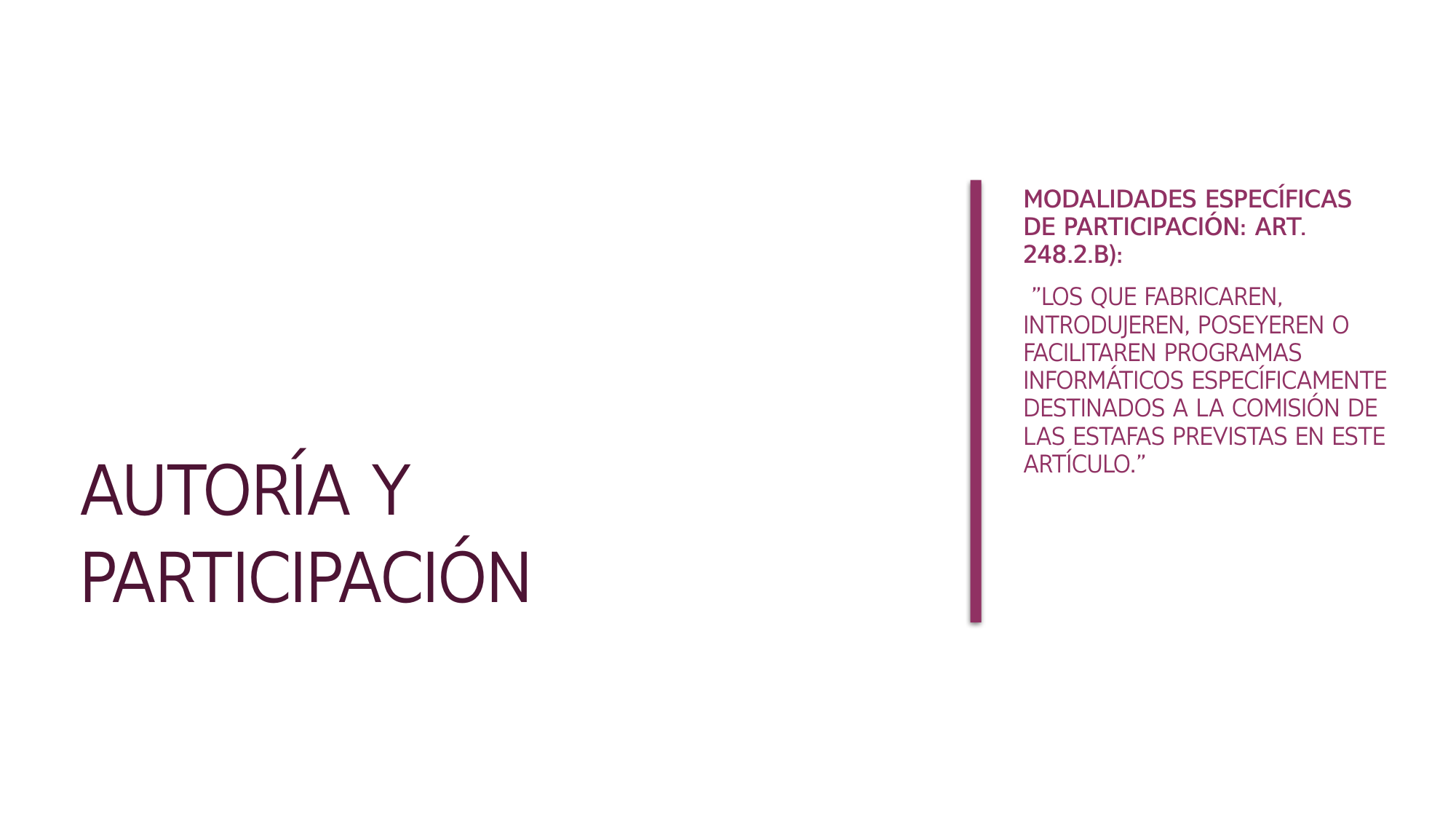

# AUTORÍA Y PARTICIPACIÓN
Modalidades específicas de participación: art. 248.2.b):
 ”Los que fabricaren, introdujeren, poseyeren o facilitaren programas informáticos específicamente destinados a la comisión de las estafas previstas en este artículo.”